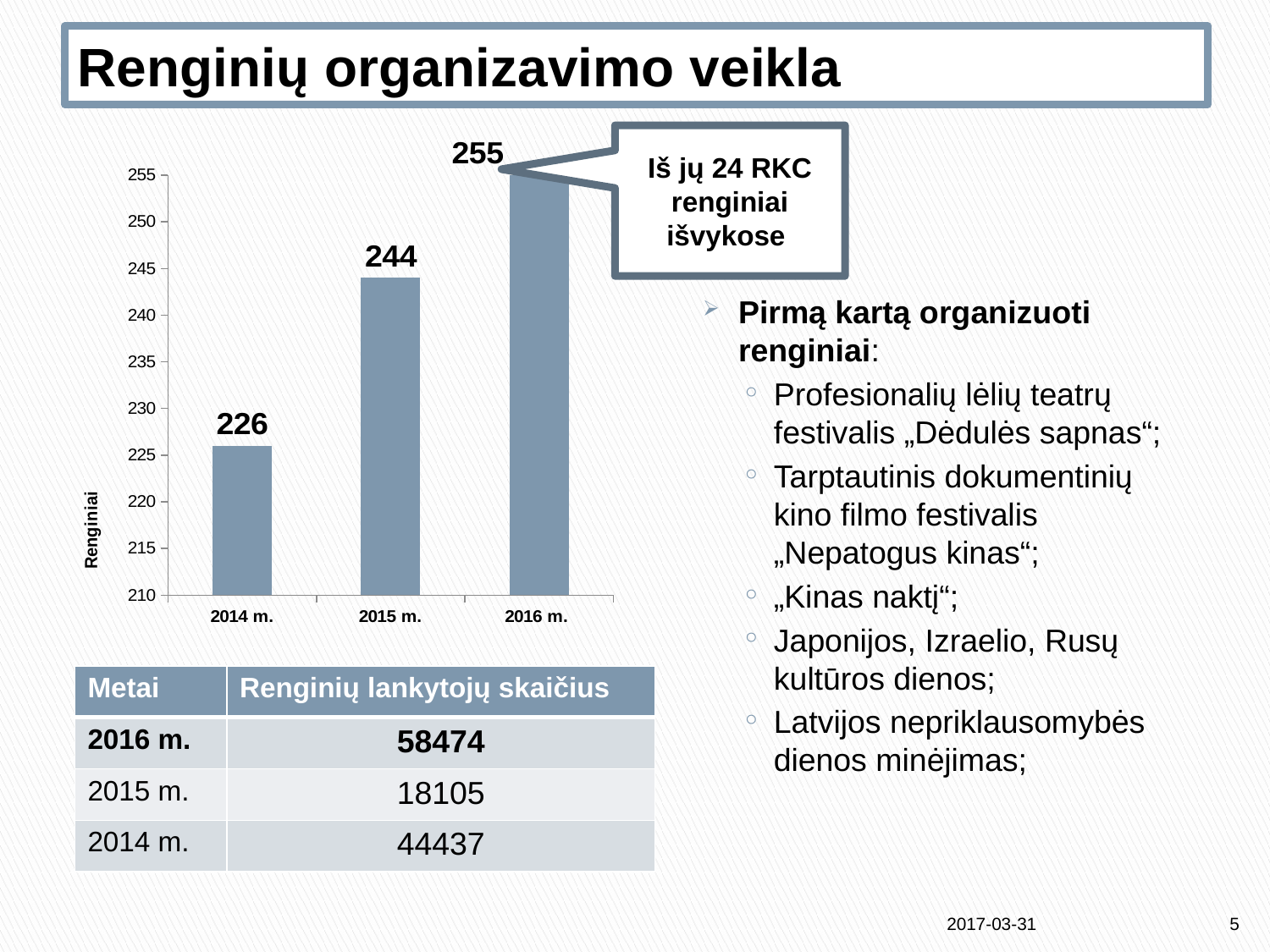

# Renginių organizavimo veikla
Iš jų 24 RKC renginiai išvykose

### Chart

| Category |  |
|---|---|
| 2014 m. | 226.0 |
| 2015 m. | 244.0 |
| 2016 m.  | 255.0 |
Pirmą kartą organizuoti renginiai:
Profesionalių lėlių teatrų festivalis „Dėdulės sapnas“;
Tarptautinis dokumentinių kino filmo festivalis „Nepatogus kinas“;
„Kinas naktį“;
Japonijos, Izraelio, Rusų kultūros dienos;
Latvijos nepriklausomybės dienos minėjimas;

| Metai | Renginių lankytojų skaičius |
| --- | --- |
| 2016 m. | 58474 |
| 2015 m. | 18105 |
| 2014 m. | 44437 |

2017-03-31
5